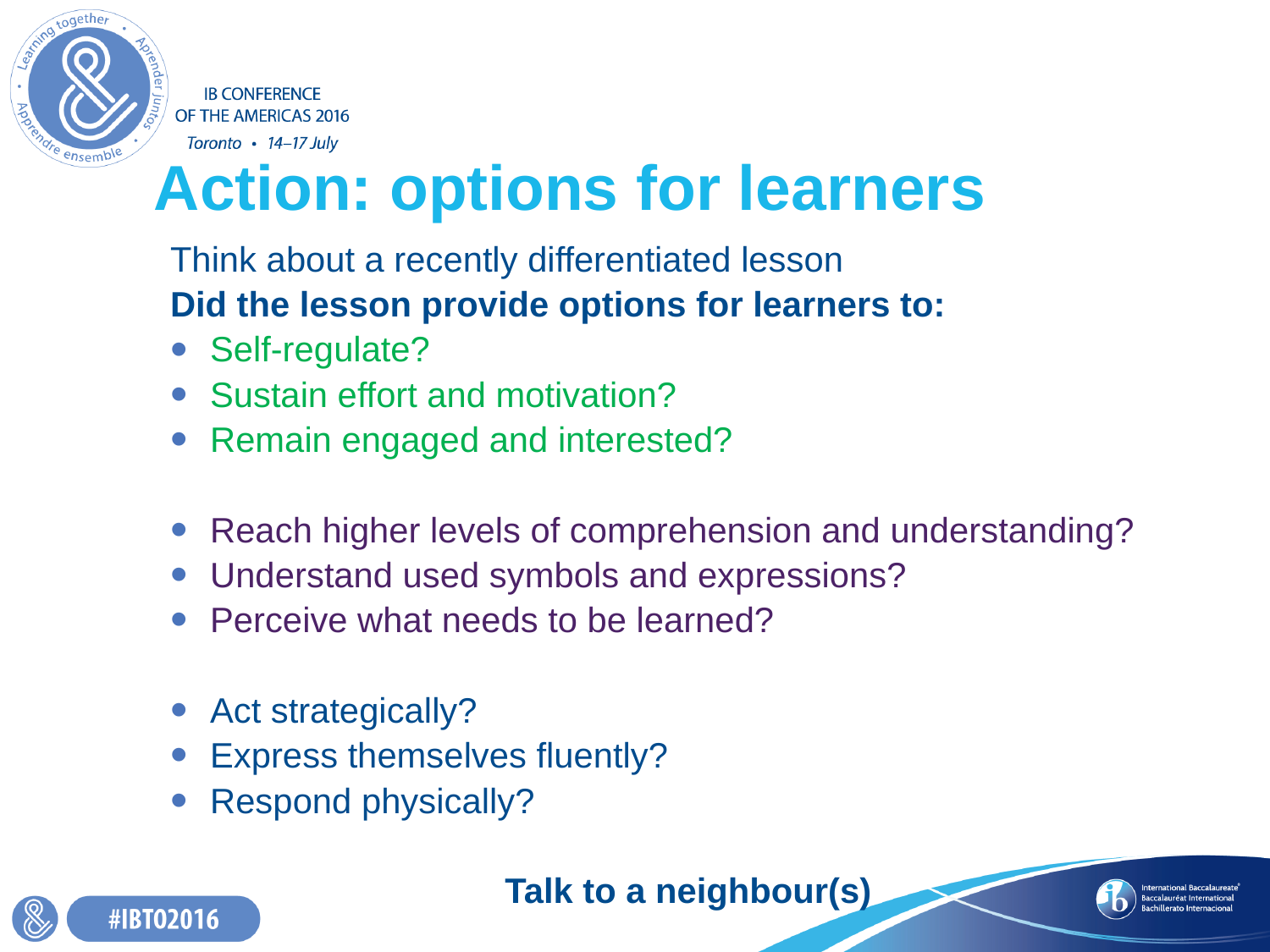

# Action: options for learners
Think about a recently differentiated lesson
Did the lesson provide options for learners to:
Self-regulate?
Sustain effort and motivation?
Remain engaged and interested?

Reach higher levels of comprehension and understanding?
Understand used symbols and expressions?
Perceive what needs to be learned?

Act strategically?
Express themselves fluently?
Respond physically?

Talk to a neighbour(s)

Talk to your neighbour(s)